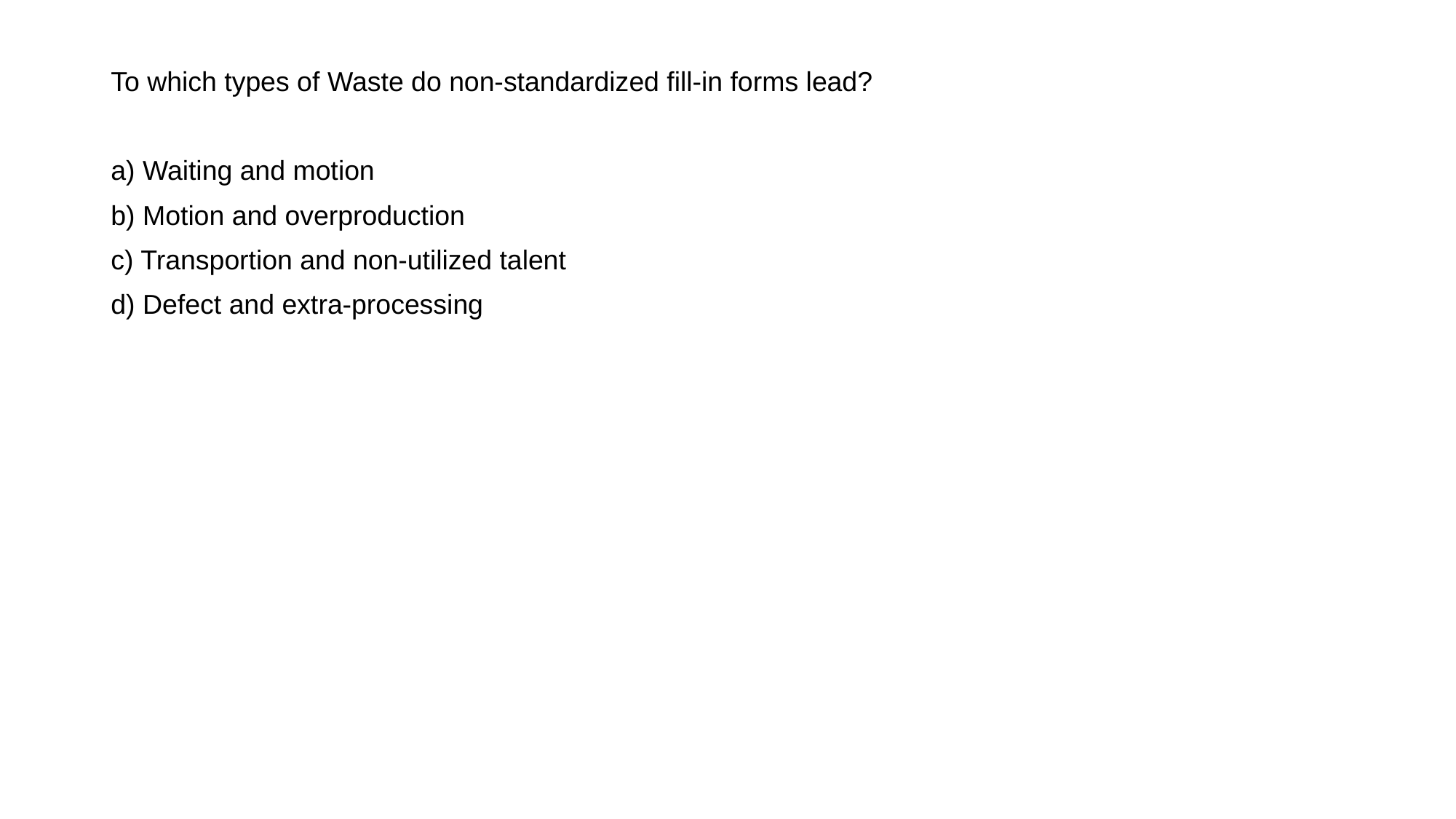

To which types of Waste do non-standardized fill-in forms lead?

a) Waiting and motion
b) Motion and overproduction
c) Transportion and non-utilized talent
d) Defect and extra-processing